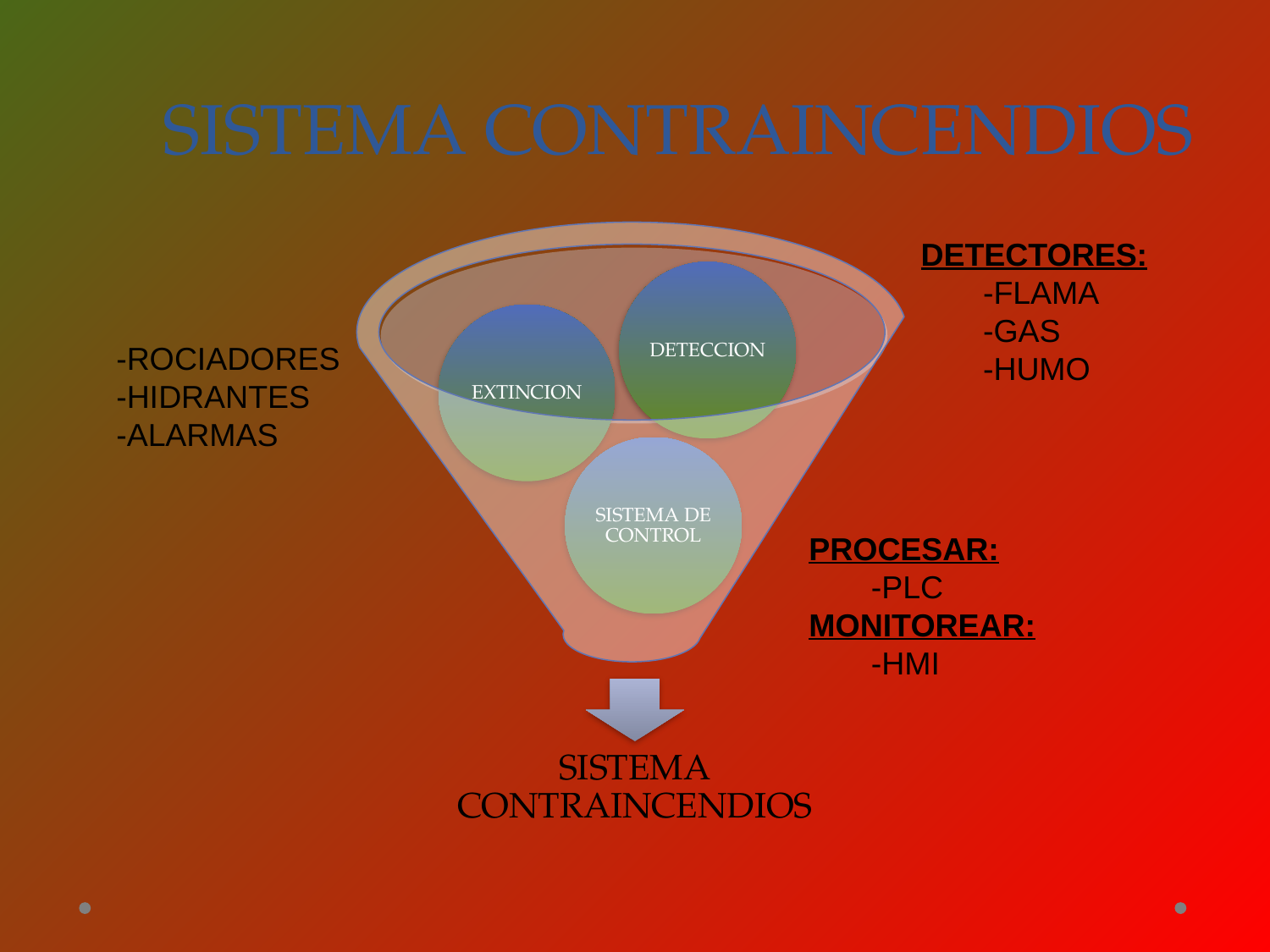

# SISTEMA CONTRAINCENDIOS
SISTEMA CONTRAINCENDIOS
SISTEMA DE CONTROL
EXTINCION
DETECCION
DETECTORES:
       -FLAMA
       -GAS
       -HUMO
-ROCIADORES
-HIDRANTES
-ALARMAS
PROCESAR:
       -PLC
MONITOREAR:
       -HMI